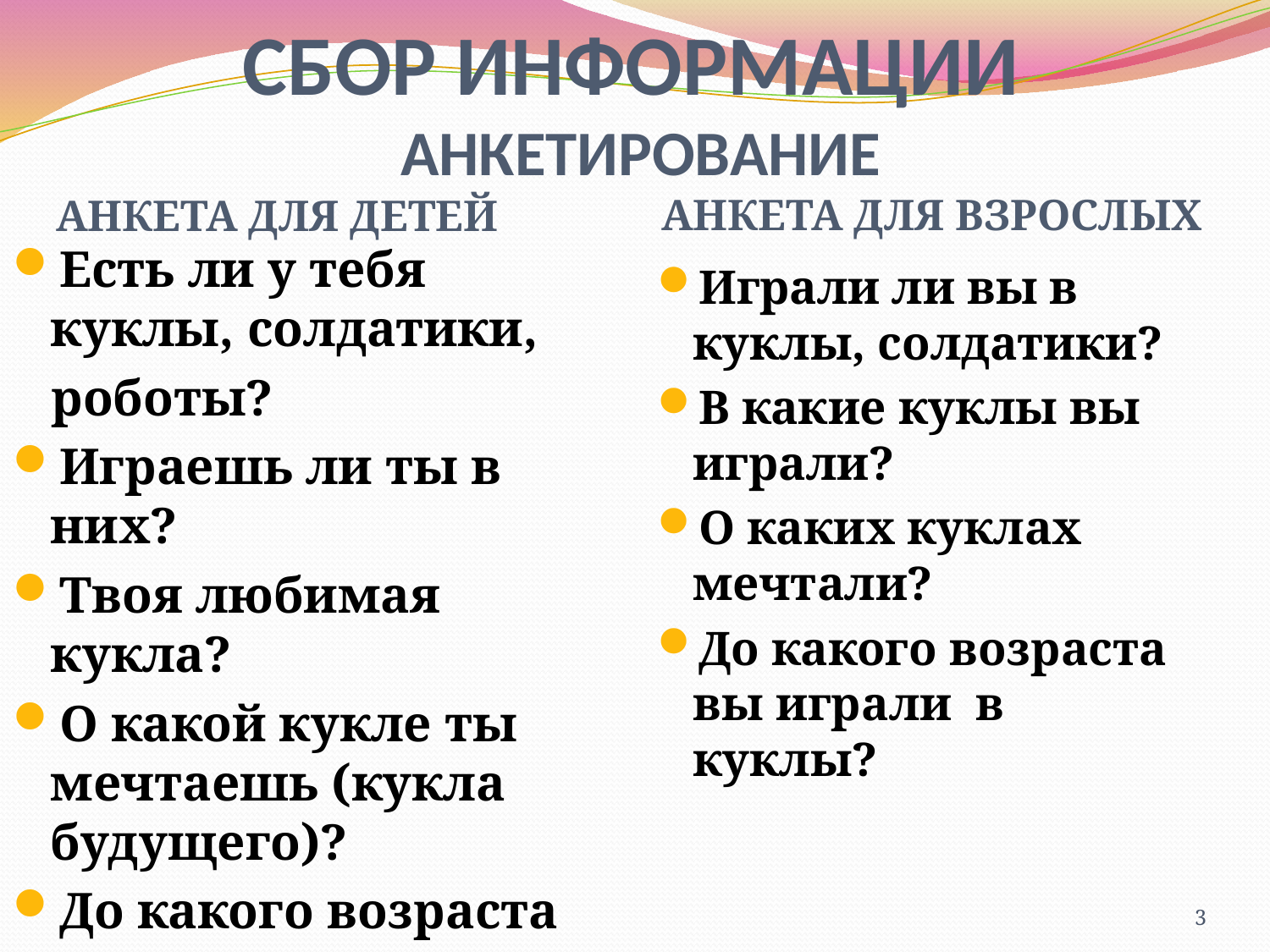

# СБОР ИНФОРМАЦИИ  АНКЕТИРОВАНИЕ
АНКЕТА ДЛЯ ДЕТЕЙ
АНКЕТА ДЛЯ ВЗРОСЛЫХ
Есть ли у тебя куклы, солдатики,
   роботы?
Играешь ли ты в них?
Твоя любимая кукла?
О какой кукле ты мечтаешь (кукла будущего)?
До какого возраста можно играть в куклы?
Играли ли вы в куклы, солдатики?
В какие куклы вы играли?
О каких куклах мечтали?
До какого возраста вы играли  в куклы?
3